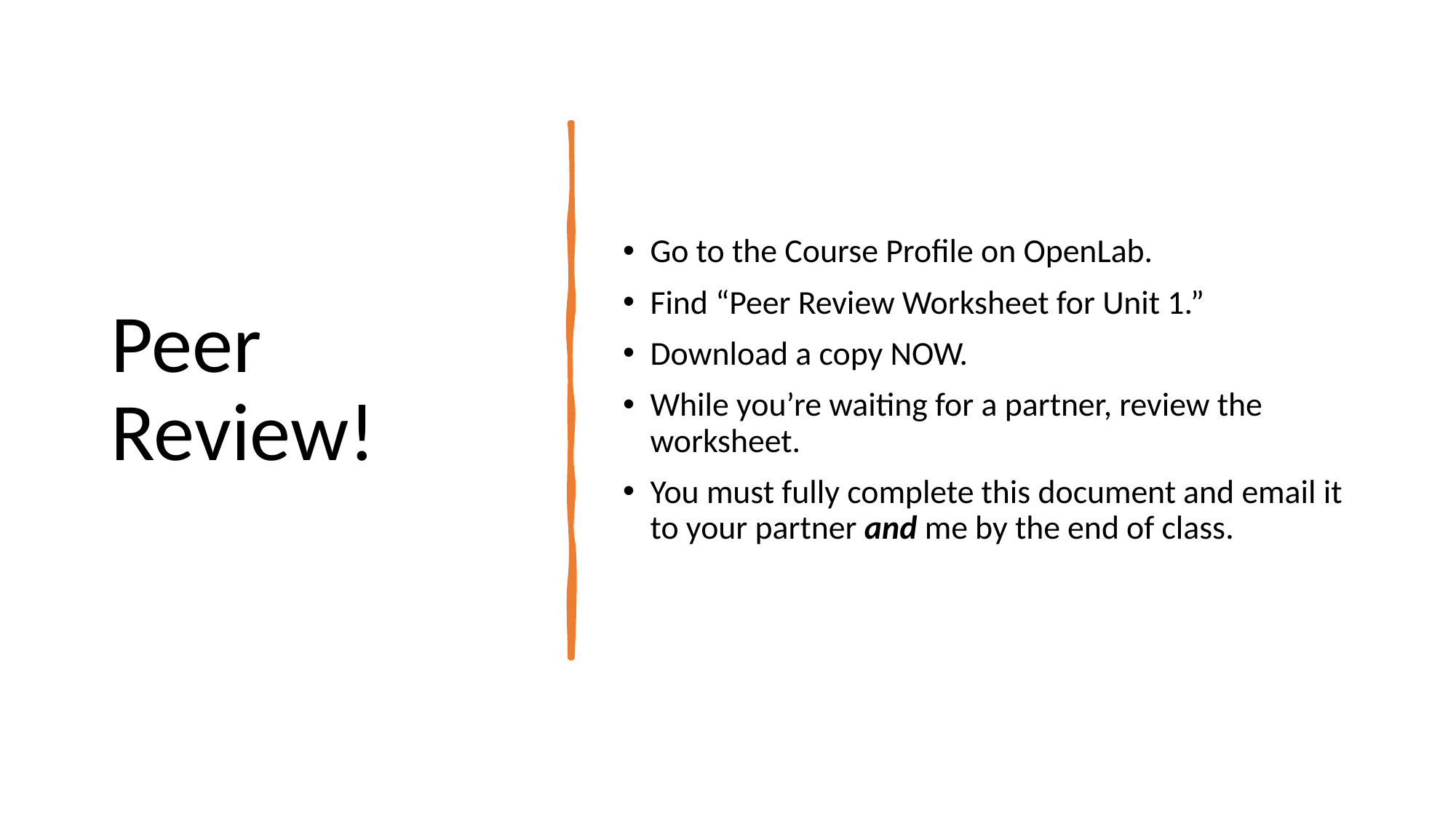

# Peer Review!
Go to the Course Profile on OpenLab.
Find “Peer Review Worksheet for Unit 1.”
Download a copy NOW.
While you’re waiting for a partner, review the worksheet.
You must fully complete this document and email it to your partner and me by the end of class.